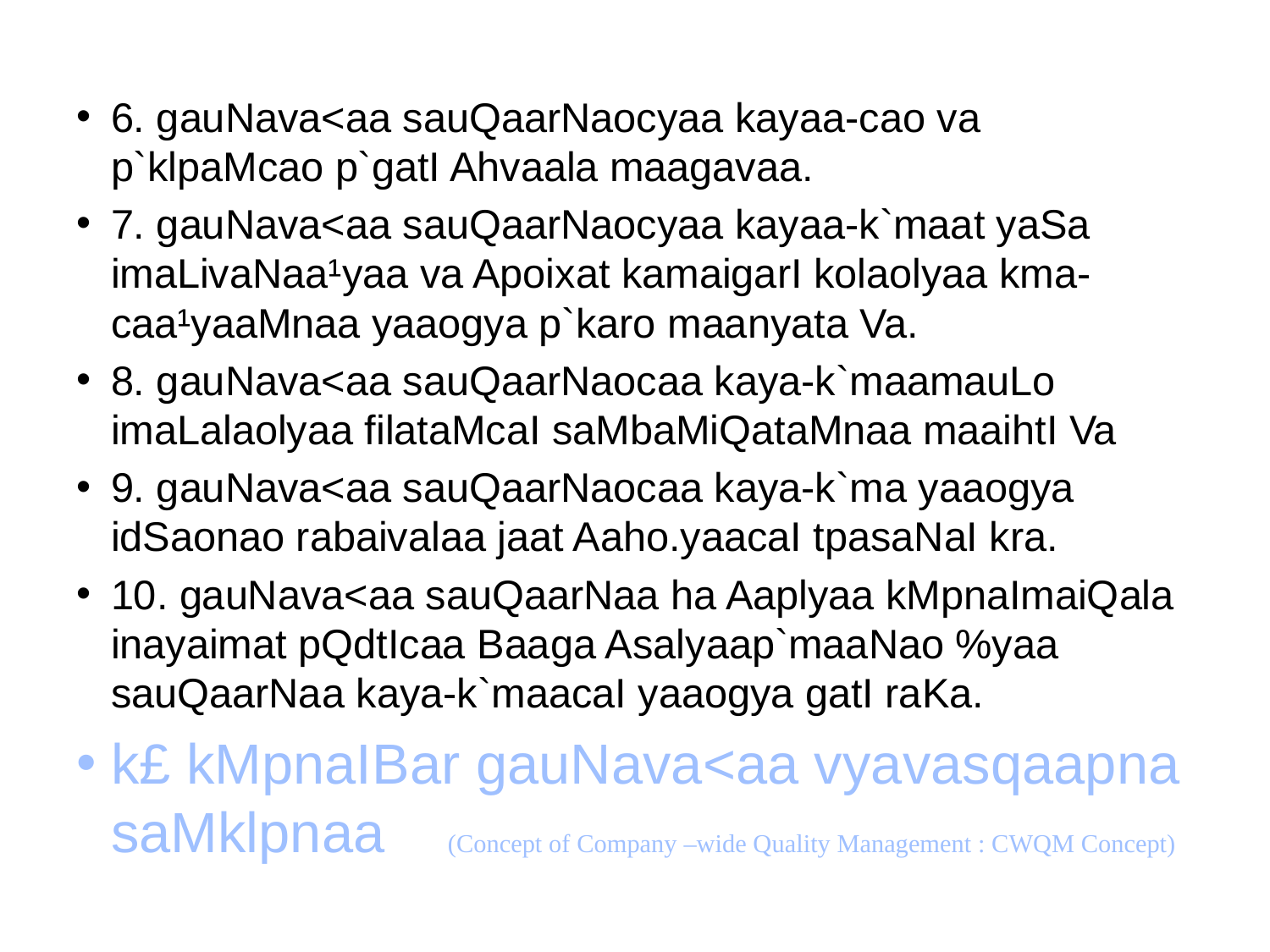

6. gauNava<aa sauQaarNaocyaa kayaa-cao va p`klpaMcao p`gatI Ahvaala maagavaa.
7. gauNava<aa sauQaarNaocyaa kayaa-k`maat yaSa imaLivaNaa¹yaa va Apoixat kamaigarI kolaolyaa kma-caa¹yaaMnaa yaaogya p`karo maanyata Va.
8. gauNava<aa sauQaarNaocaa kaya-k`maamauLo imaLalaolyaa filataMcaI saMbaMiQataMnaa maaihtI Va
9. gauNava<aa sauQaarNaocaa kaya-k`ma yaaogya idSaonao rabaivalaa jaat Aaho.yaacaI tpasaNaI kra.
10. gauNava<aa sauQaarNaa ha Aaplyaa kMpnaImaiQala inayaimat pQdtIcaa Baaga Asalyaap`maaNao %yaa sauQaarNaa kaya-k`maacaI yaaogya gatI raKa.
k£ kMpnaIBar gauNava<aa vyavasqaapna saMklpnaa    (Concept of Company –wide Quality Management : CWQM Concept)